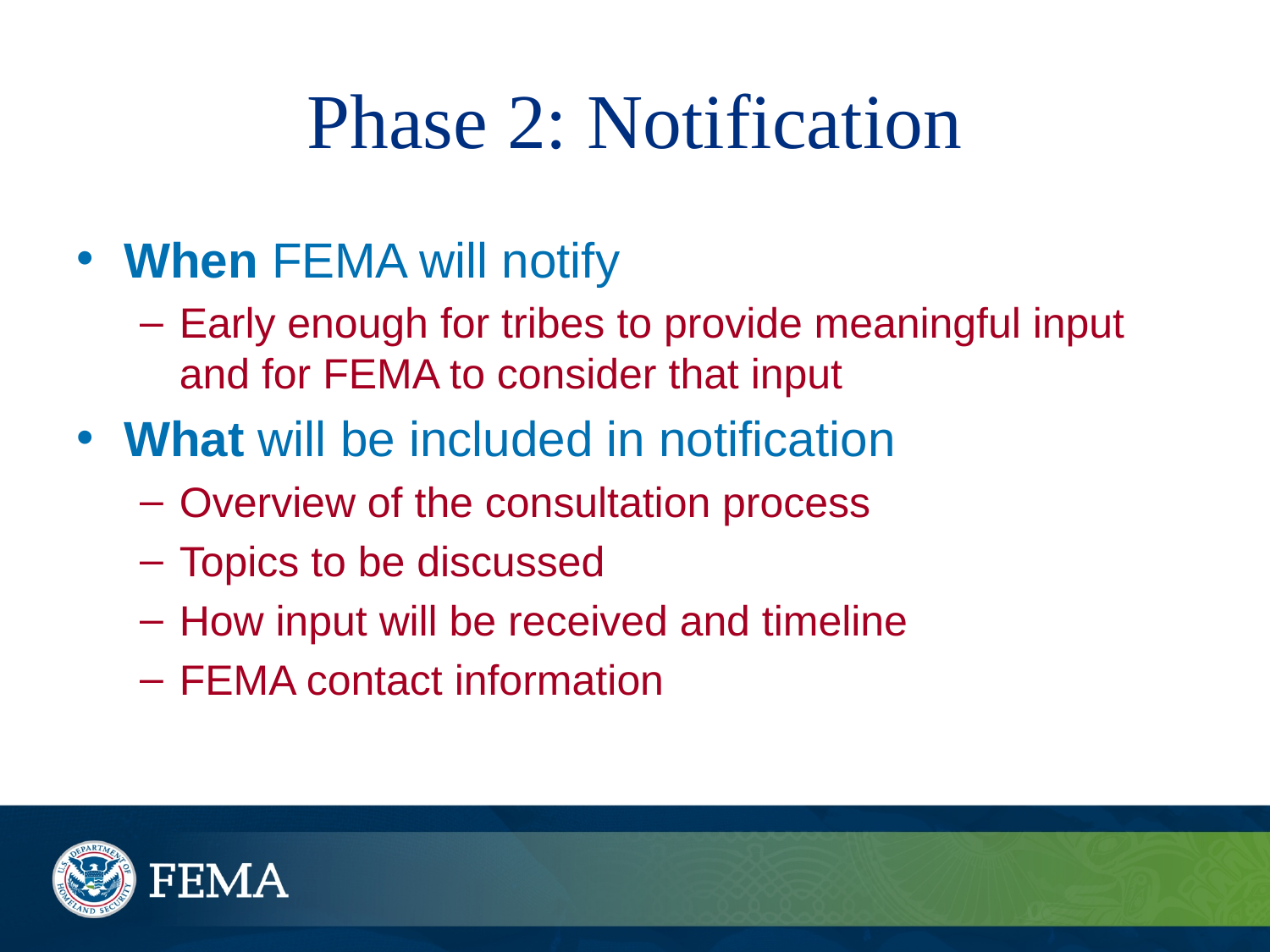

# Phase 2: Notification
When FEMA will notify
Early enough for tribes to provide meaningful input and for FEMA to consider that input
What will be included in notification
Overview of the consultation process
Topics to be discussed
How input will be received and timeline
FEMA contact information